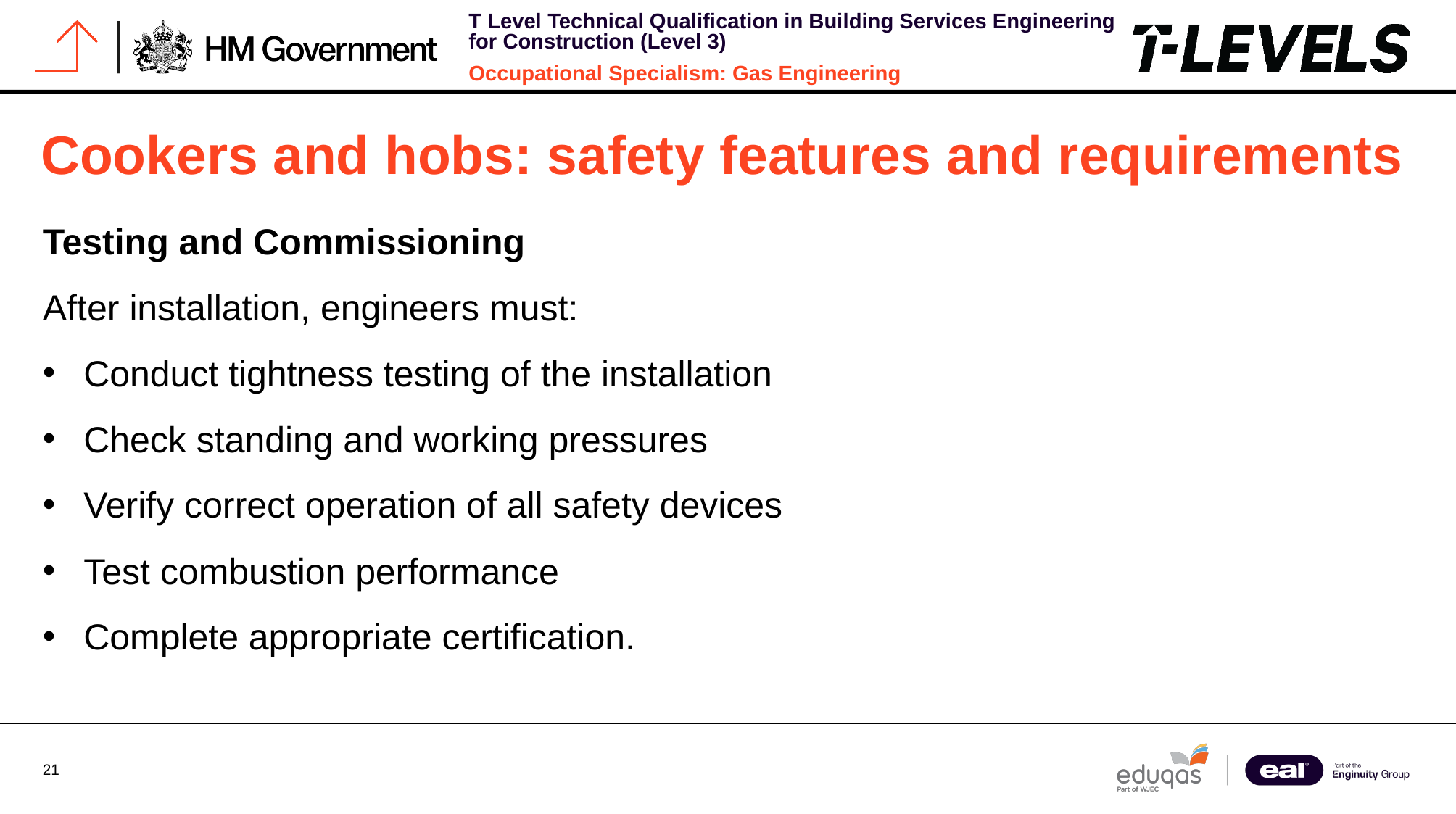

# Cookers and hobs: safety features and requirements
Testing and Commissioning
After installation, engineers must:
Conduct tightness testing of the installation
Check standing and working pressures
Verify correct operation of all safety devices
Test combustion performance
Complete appropriate certification.